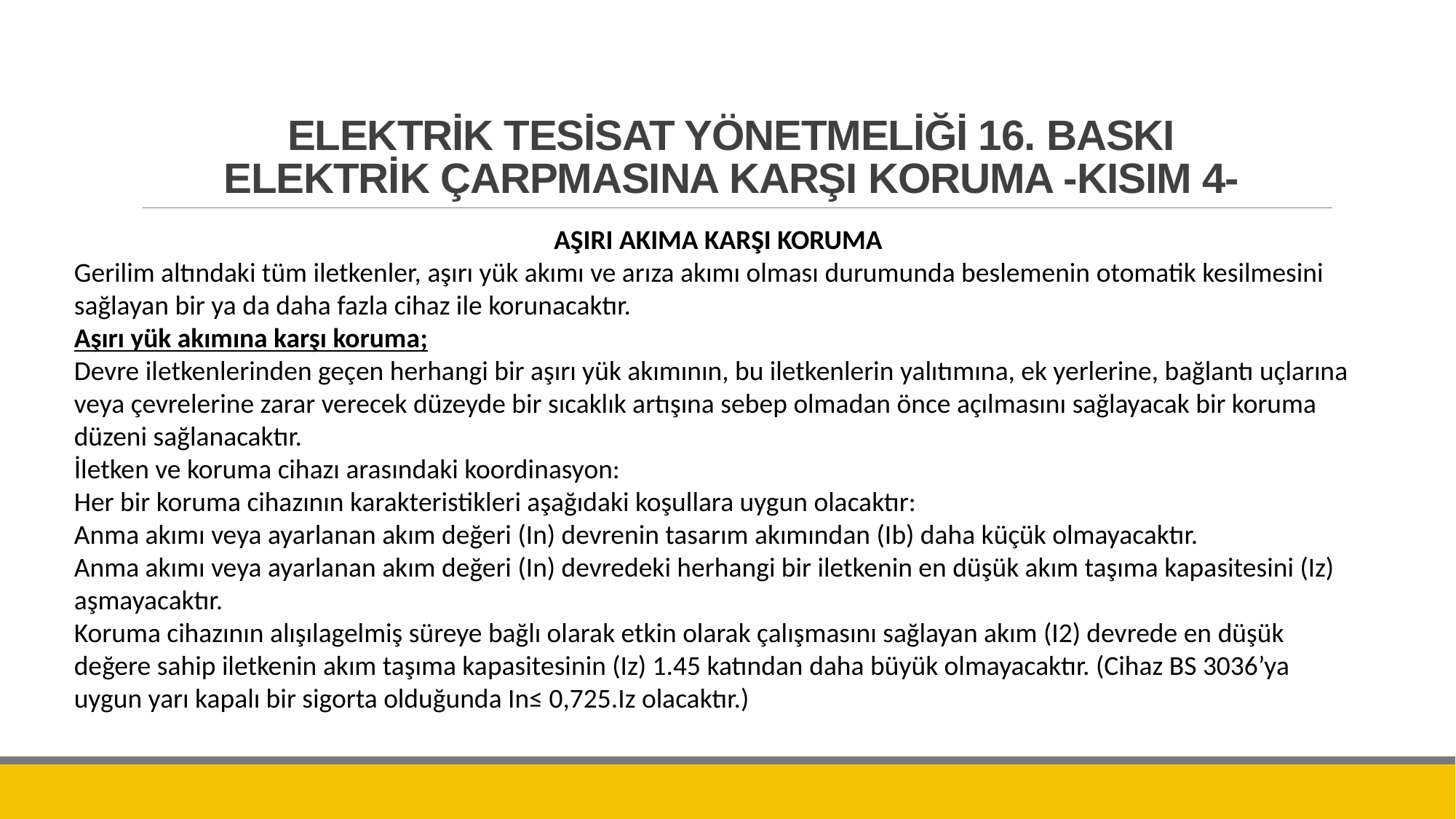

# ELEKTRİK TESİSAT YÖNETMELİĞİ 16. BASKI ELEKTRİK ÇARPMASINA KARŞI KORUMA -KISIM 4-
AŞIRI AKIMA KARŞI KORUMA
Gerilim altındaki tüm iletkenler, aşırı yük akımı ve arıza akımı olması durumunda beslemenin otomatik kesilmesini sağlayan bir ya da daha fazla cihaz ile korunacaktır.
Aşırı yük akımına karşı koruma;
Devre iletkenlerinden geçen herhangi bir aşırı yük akımının, bu iletkenlerin yalıtımına, ek yerlerine, bağlantı uçlarına veya çevrelerine zarar verecek düzeyde bir sıcaklık artışına sebep olmadan önce açılmasını sağlayacak bir koruma düzeni sağlanacaktır.
İletken ve koruma cihazı arasındaki koordinasyon:
Her bir koruma cihazının karakteristikleri aşağıdaki koşullara uygun olacaktır:
Anma akımı veya ayarlanan akım değeri (In) devrenin tasarım akımından (Ib) daha küçük olmayacaktır.
Anma akımı veya ayarlanan akım değeri (In) devredeki herhangi bir iletkenin en düşük akım taşıma kapasitesini (Iz) aşmayacaktır.
Koruma cihazının alışılagelmiş süreye bağlı olarak etkin olarak çalışmasını sağlayan akım (I2) devrede en düşük değere sahip iletkenin akım taşıma kapasitesinin (Iz) 1.45 katından daha büyük olmayacaktır. (Cihaz BS 3036’ya uygun yarı kapalı bir sigorta olduğunda In≤ 0,725.Iz olacaktır.)